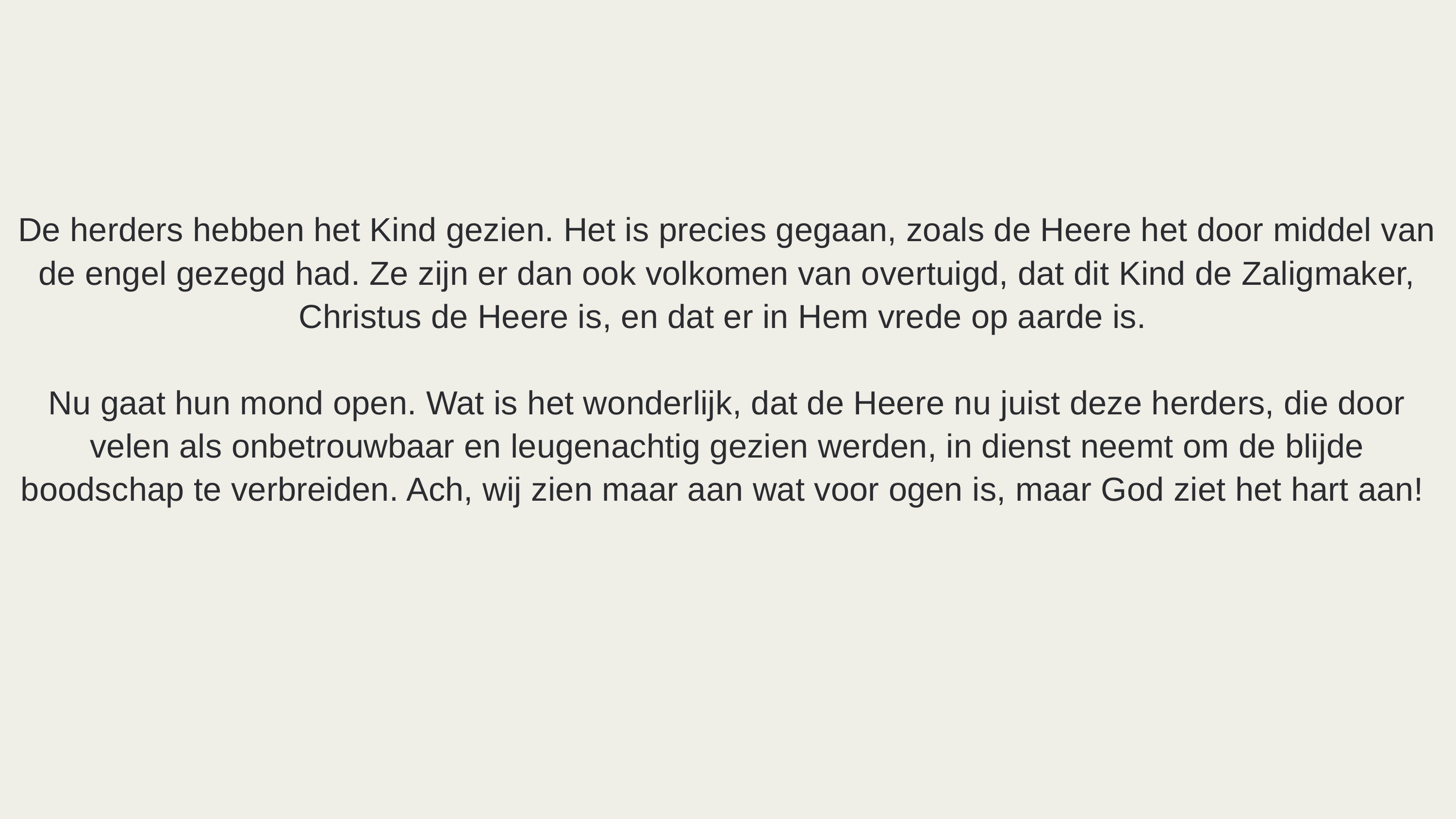

De herders hebben het Kind gezien. Het is precies gegaan, zoals de Heere het door middel van de engel gezegd had. Ze zijn er dan ook volkomen van overtuigd, dat dit Kind de Zaligmaker, Christus de Heere is, en dat er in Hem vrede op aarde is.

Nu gaat hun mond open. Wat is het wonderlijk, dat de Heere nu juist deze herders, die door velen als onbetrouwbaar en leugenachtig gezien werden, in dienst neemt om de blijde boodschap te verbreiden. Ach, wij zien maar aan wat voor ogen is, maar God ziet het hart aan!